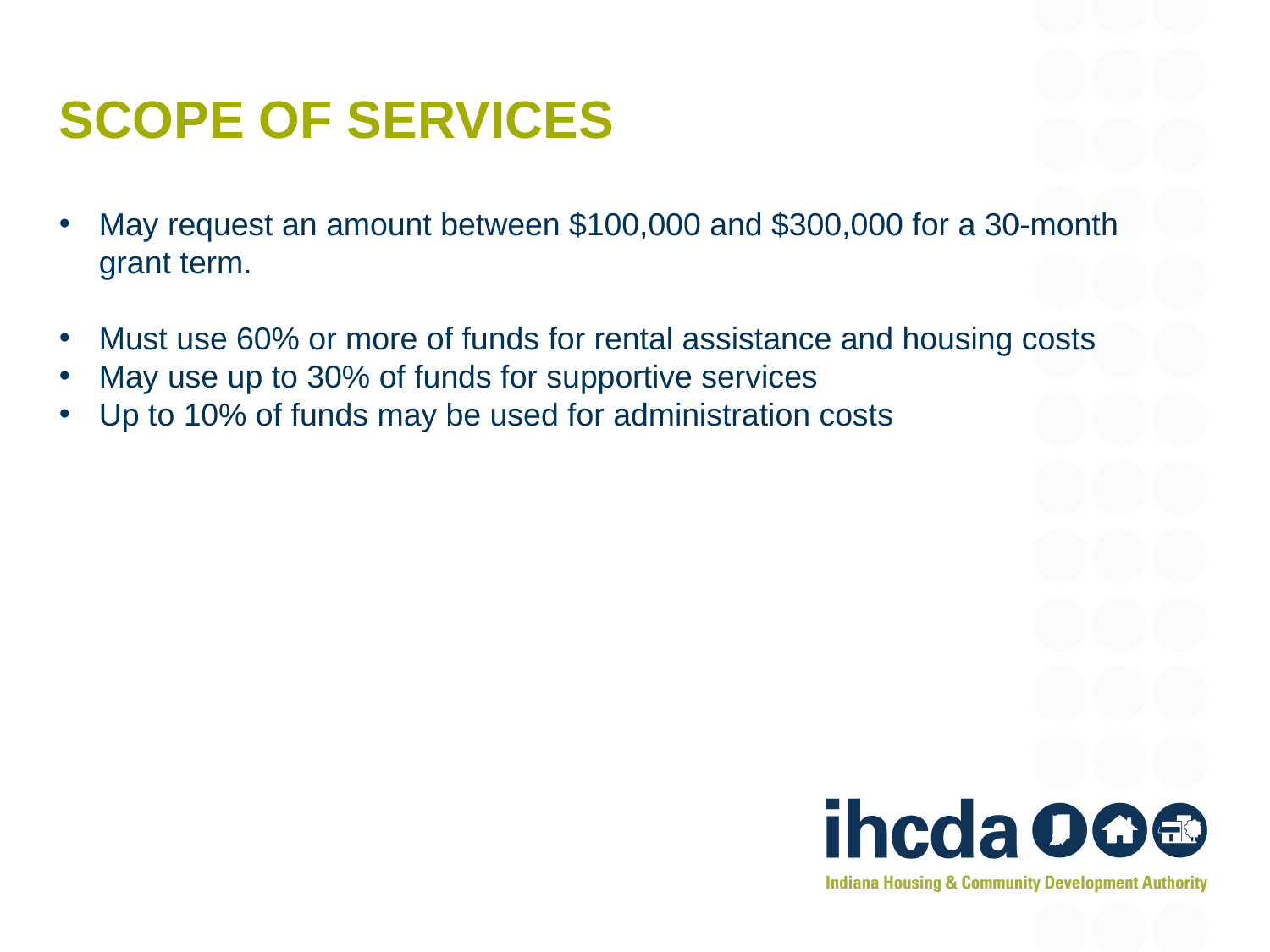

# Scope of services
May request an amount between $100,000 and $300,000 for a 30-month grant term.

Must use 60% or more of funds for rental assistance and housing costs
May use up to 30% of funds for supportive services
Up to 10% of funds may be used for administration costs